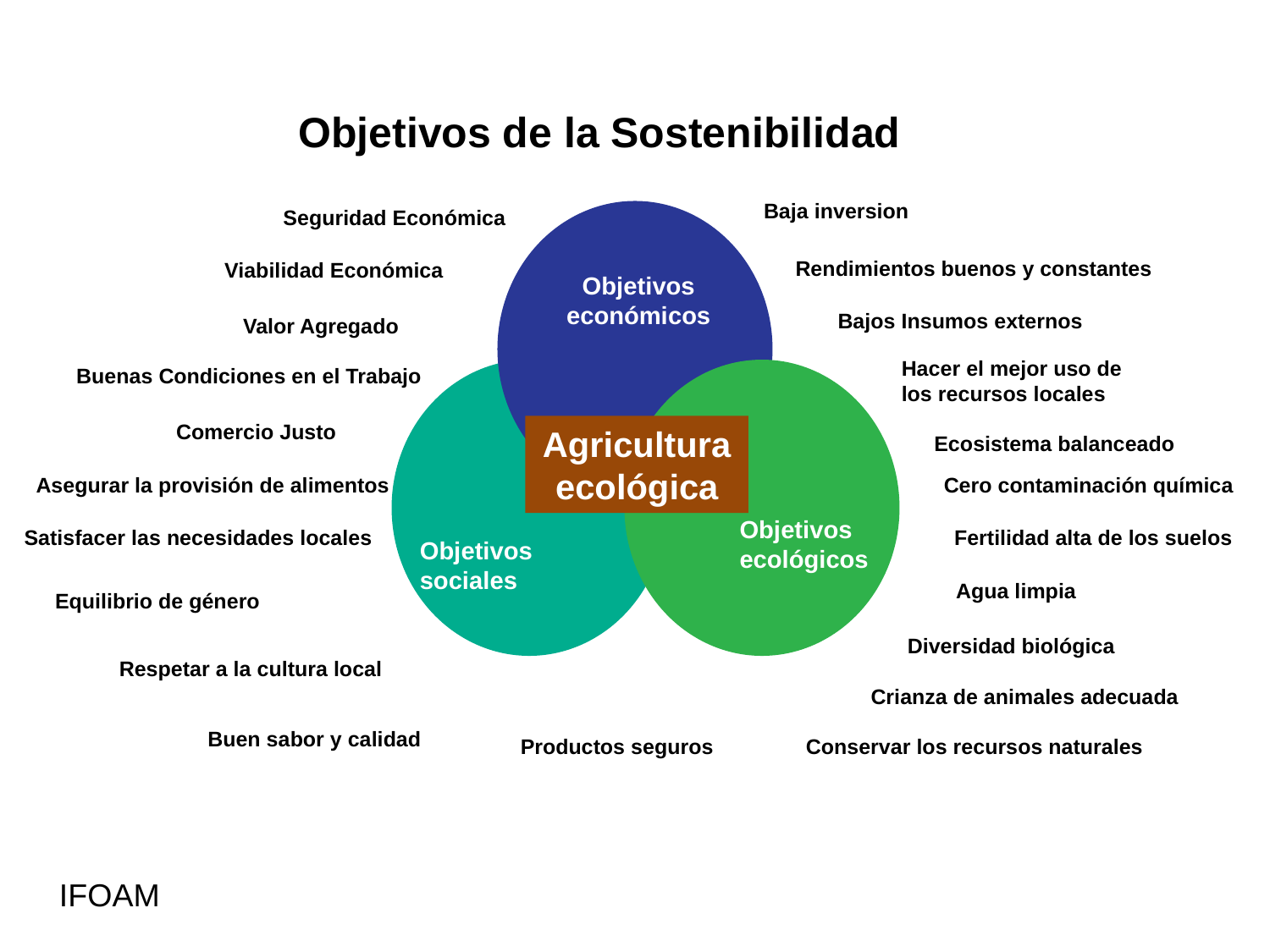

Objetivos de la Sostenibilidad
Baja inversion
Seguridad Económica

Rendimientos buenos y constantes
Viabilidad Económica
Objetivos económicos
Bajos Insumos externos
Valor Agregado
Hacer el mejor uso de los recursos locales
Buenas Condiciones en el Trabajo

Comercio Justo
Agricultura ecológica
Ecosistema balanceado
Asegurar la provisión de alimentos
Cero contaminación química
Objetivos
ecológicos
Satisfacer las necesidades locales
Fertilidad alta de los suelos
Objetivos
sociales
Agua limpia
Equilibrio de género
Diversidad biológica
Respetar a la cultura local
Crianza de animales adecuada
Buen sabor y calidad
Productos seguros
Conservar los recursos naturales
IFOAM